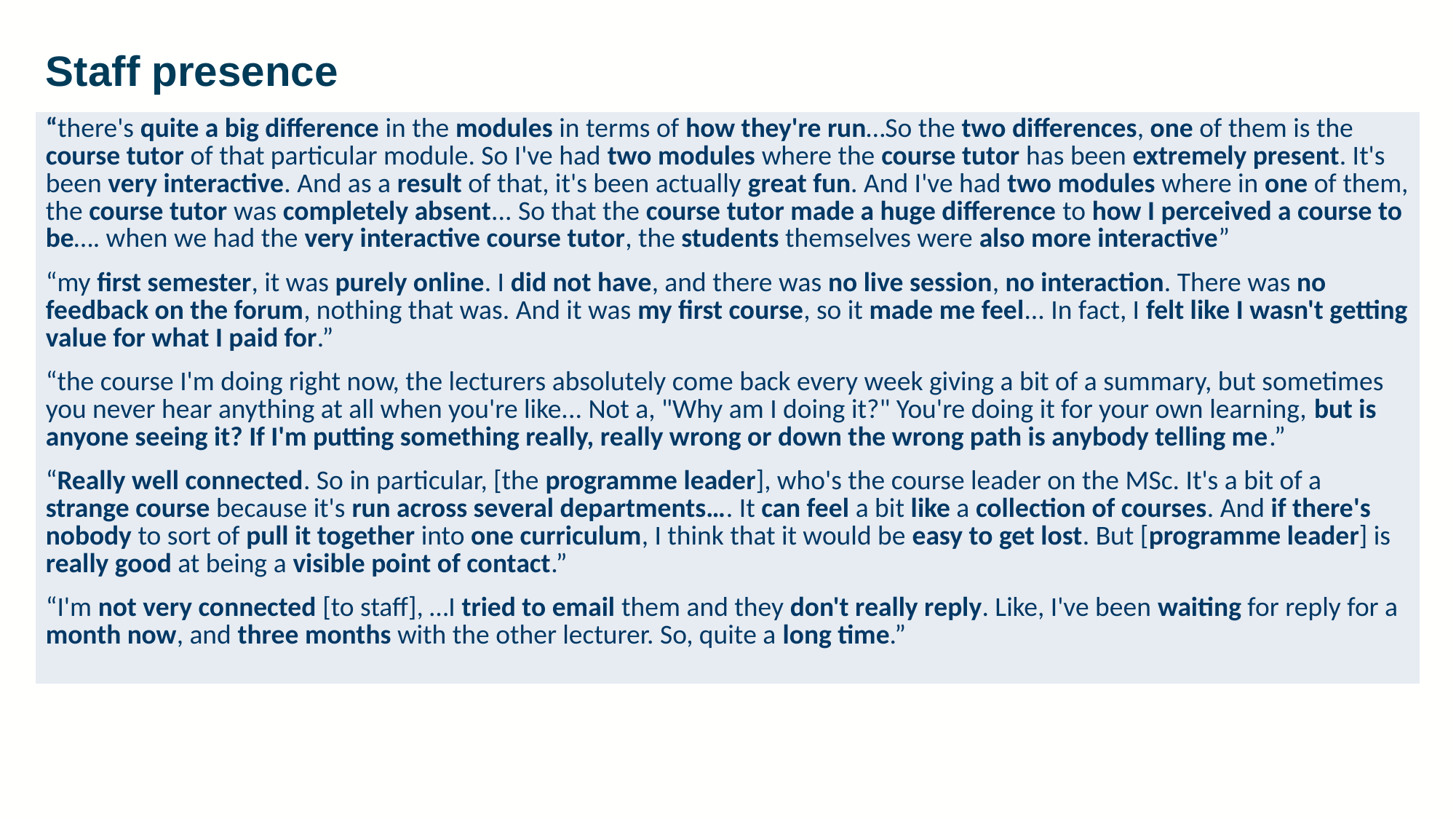

Staff presence
| “there's quite a big difference in the modules in terms of how they're run…So the two differences, one of them is the course tutor of that particular module. So I've had two modules where the course tutor has been extremely present. It's been very interactive. And as a result of that, it's been actually great fun. And I've had two modules where in one of them, the course tutor was completely absent... So that the course tutor made a huge difference to how I perceived a course to be…. when we had the very interactive course tutor, the students themselves were also more interactive” “my first semester, it was purely online. I did not have, and there was no live session, no interaction. There was no feedback on the forum, nothing that was. And it was my first course, so it made me feel... In fact, I felt like I wasn't getting value for what I paid for.” “the course I'm doing right now, the lecturers absolutely come back every week giving a bit of a summary, but sometimes you never hear anything at all when you're like... Not a, "Why am I doing it?" You're doing it for your own learning, but is anyone seeing it? If I'm putting something really, really wrong or down the wrong path is anybody telling me.” “Really well connected. So in particular, [the programme leader], who's the course leader on the MSc. It's a bit of a strange course because it's run across several departments…. It can feel a bit like a collection of courses. And if there's nobody to sort of pull it together into one curriculum, I think that it would be easy to get lost. But [programme leader] is really good at being a visible point of contact.” “I'm not very connected [to staff], …I tried to email them and they don't really reply. Like, I've been waiting for reply for a month now, and three months with the other lecturer. So, quite a long time.” |
| --- |